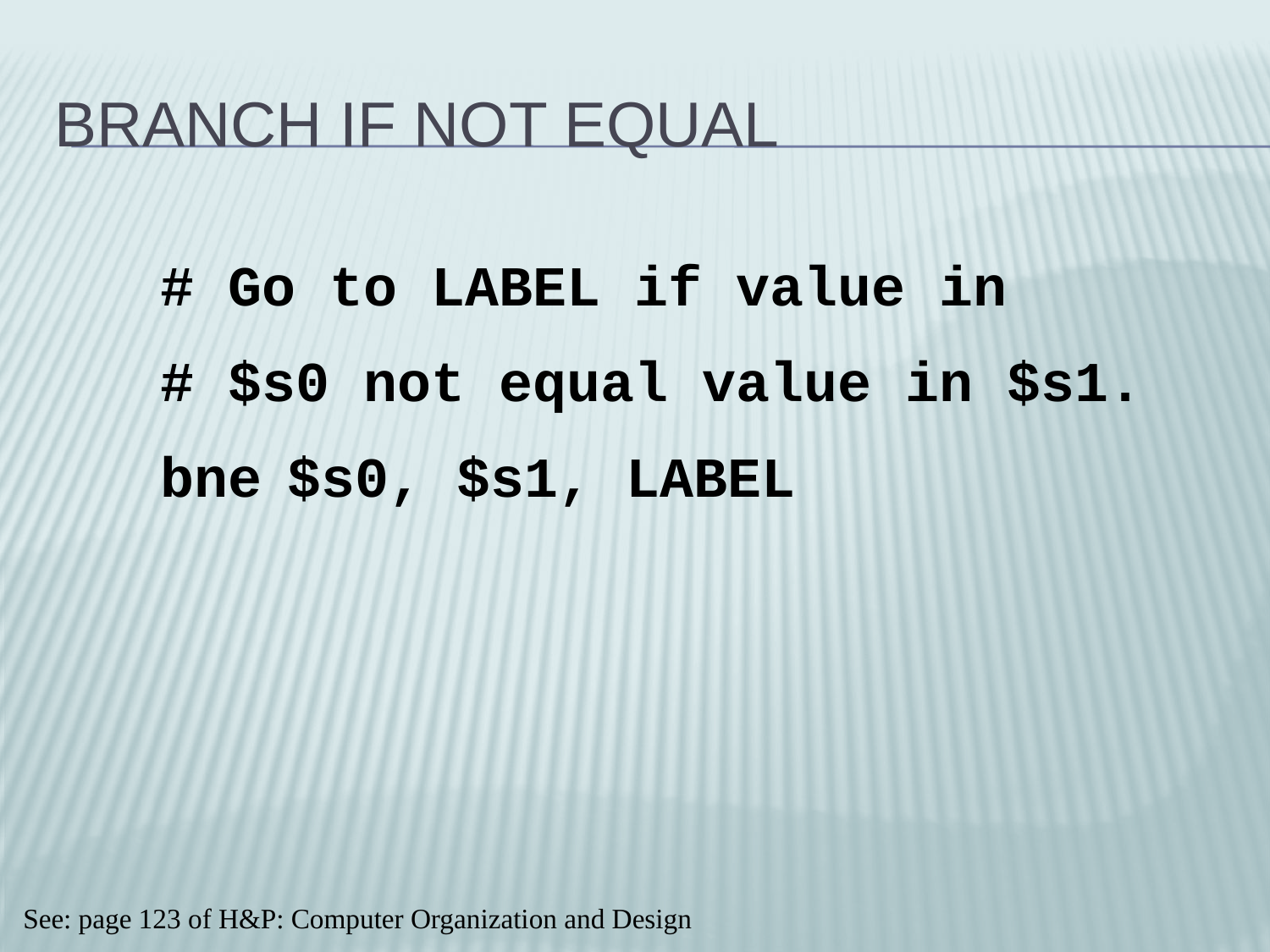

# Branch if Not Equal
# Go to LABEL if value in
# $s0 not equal value in $s1.
bne	$s0, $s1, LABEL
See: page 123 of H&P: Computer Organization and Design